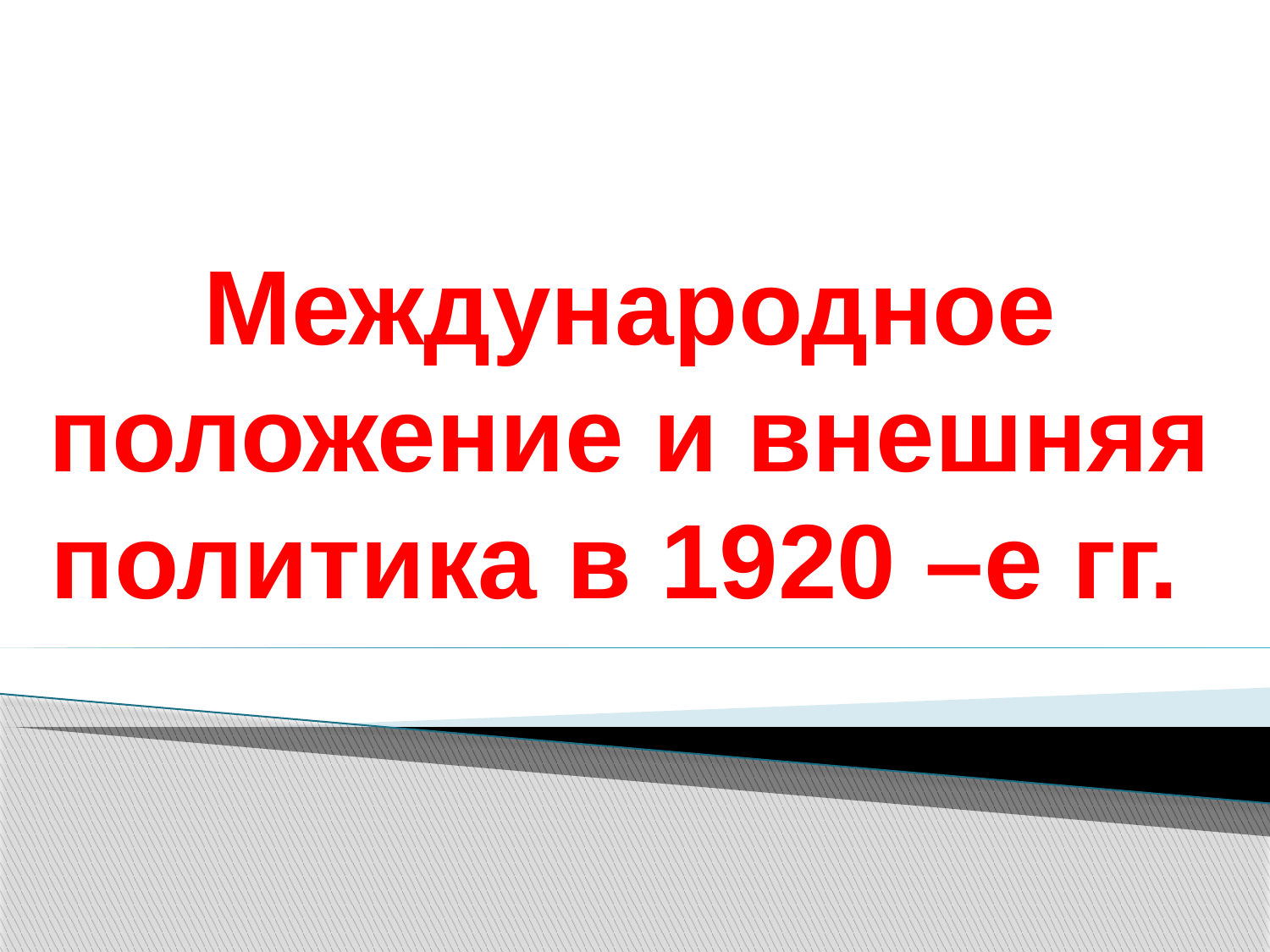

# Международное положение и внешняя политика в 1920 –е гг.